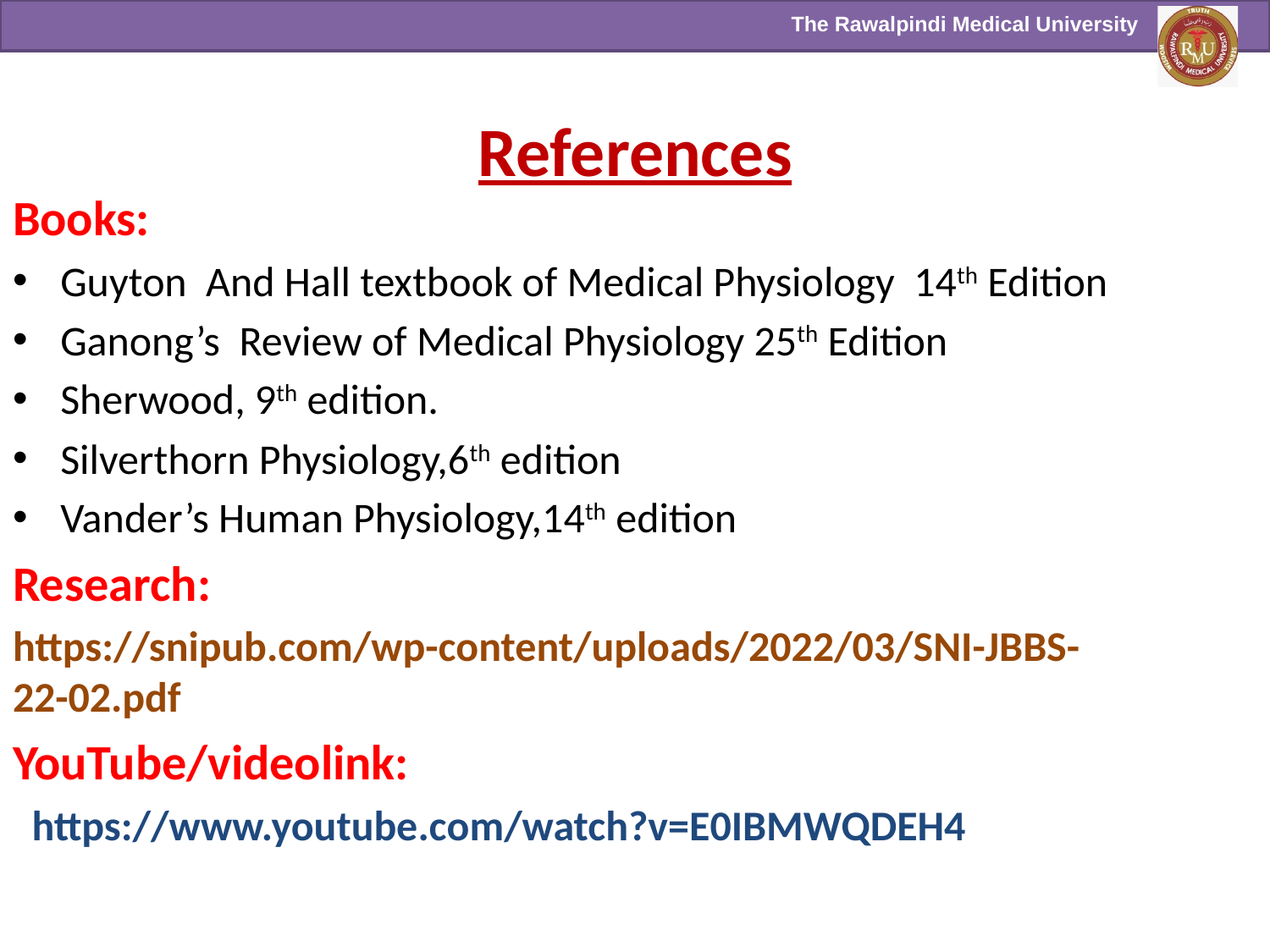

# References
Books:
Guyton  And Hall textbook of Medical Physiology  14th Edition
Ganong’s  Review of Medical Physiology 25th Edition
Sherwood, 9th edition.
Silverthorn Physiology,6th edition
Vander’s Human Physiology,14th edition
Research:
https://snipub.com/wp-content/uploads/2022/03/SNI-JBBS-22-02.pdf
YouTube/videolink:
  https://www.youtube.com/watch?v=E0IBMWQDEH4